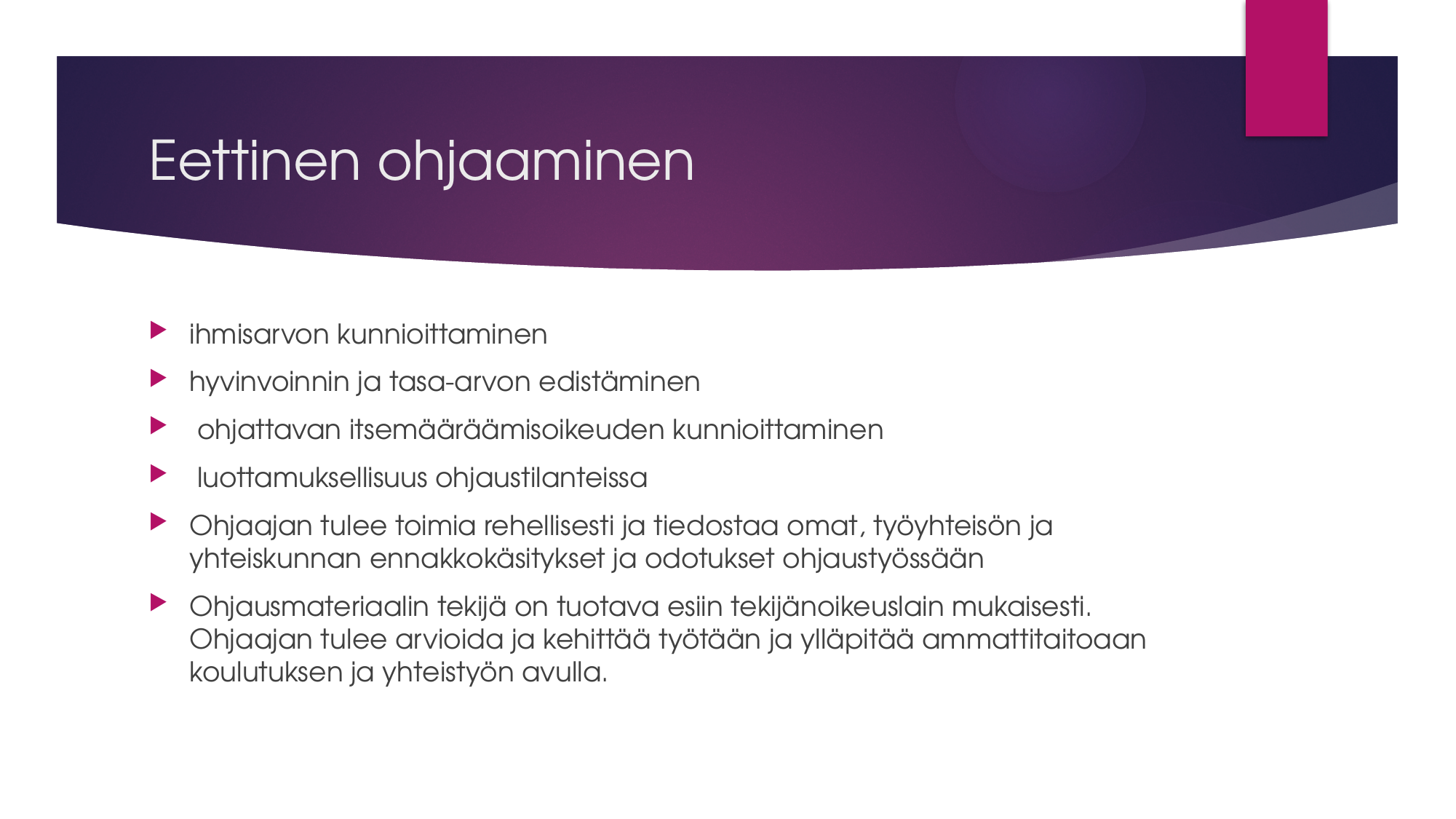

# Eettinen ohjaaminen
ihmisarvon kunnioittaminen
hyvinvoinnin ja tasa-arvon edistäminen
 ohjattavan itsemääräämisoikeuden kunnioittaminen
 luottamuksellisuus ohjaustilanteissa
Ohjaajan tulee toimia rehellisesti ja tiedostaa omat, työyhteisön ja yhteiskunnan ennakkokäsitykset ja odotukset ohjaustyössään
Ohjausmateriaalin tekijä on tuotava esiin tekijänoikeuslain mukaisesti. Ohjaajan tulee arvioida ja kehittää työtään ja ylläpitää ammattitaitoaan koulutuksen ja yhteistyön avulla.